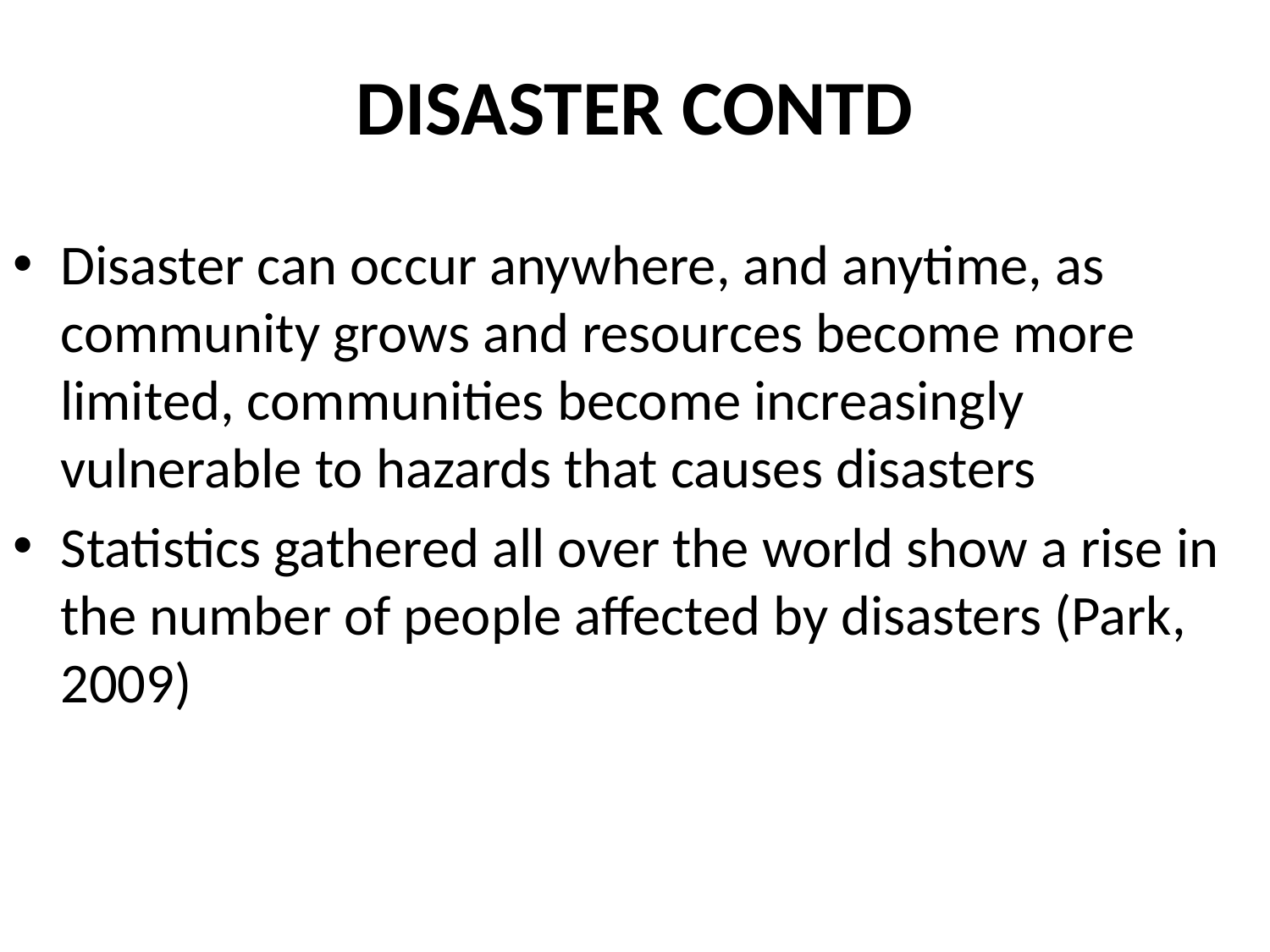

# DISASTER CONTD
Disaster can occur anywhere, and anytime, as community grows and resources become more limited, communities become increasingly vulnerable to hazards that causes disasters
Statistics gathered all over the world show a rise in the number of people affected by disasters (Park, 2009)